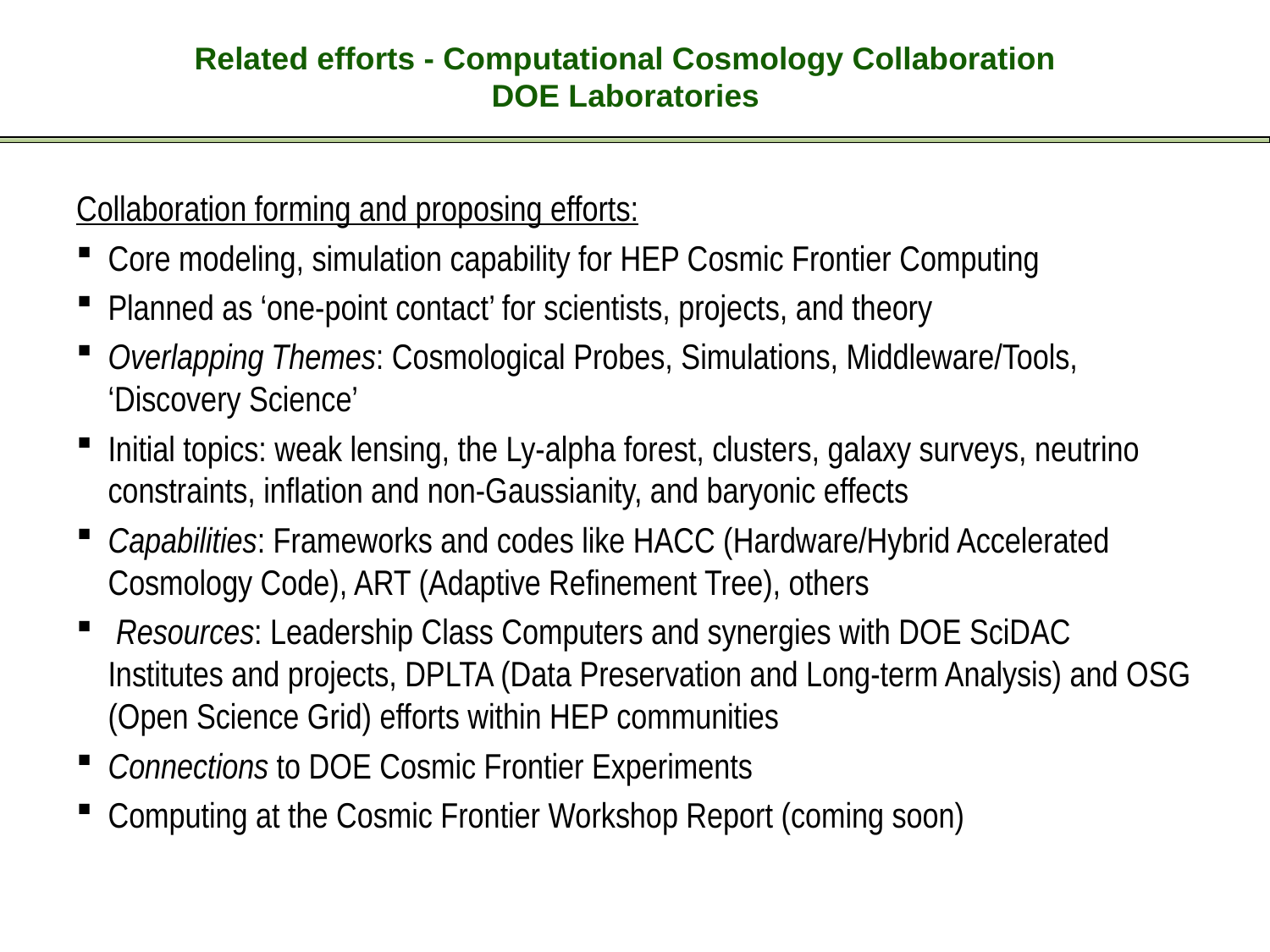

Related efforts - Computational Cosmology Collaboration
DOE Laboratories
Collaboration forming and proposing efforts:
Core modeling, simulation capability for HEP Cosmic Frontier Computing
Planned as ‘one-point contact’ for scientists, projects, and theory
Overlapping Themes: Cosmological Probes, Simulations, Middleware/Tools, ‘Discovery Science’
Initial topics: weak lensing, the Ly-alpha forest, clusters, galaxy surveys, neutrino constraints, inflation and non-Gaussianity, and baryonic effects
Capabilities: Frameworks and codes like HACC (Hardware/Hybrid Accelerated Cosmology Code), ART (Adaptive Refinement Tree), others
 Resources: Leadership Class Computers and synergies with DOE SciDAC Institutes and projects, DPLTA (Data Preservation and Long-term Analysis) and OSG (Open Science Grid) efforts within HEP communities
Connections to DOE Cosmic Frontier Experiments
Computing at the Cosmic Frontier Workshop Report (coming soon)